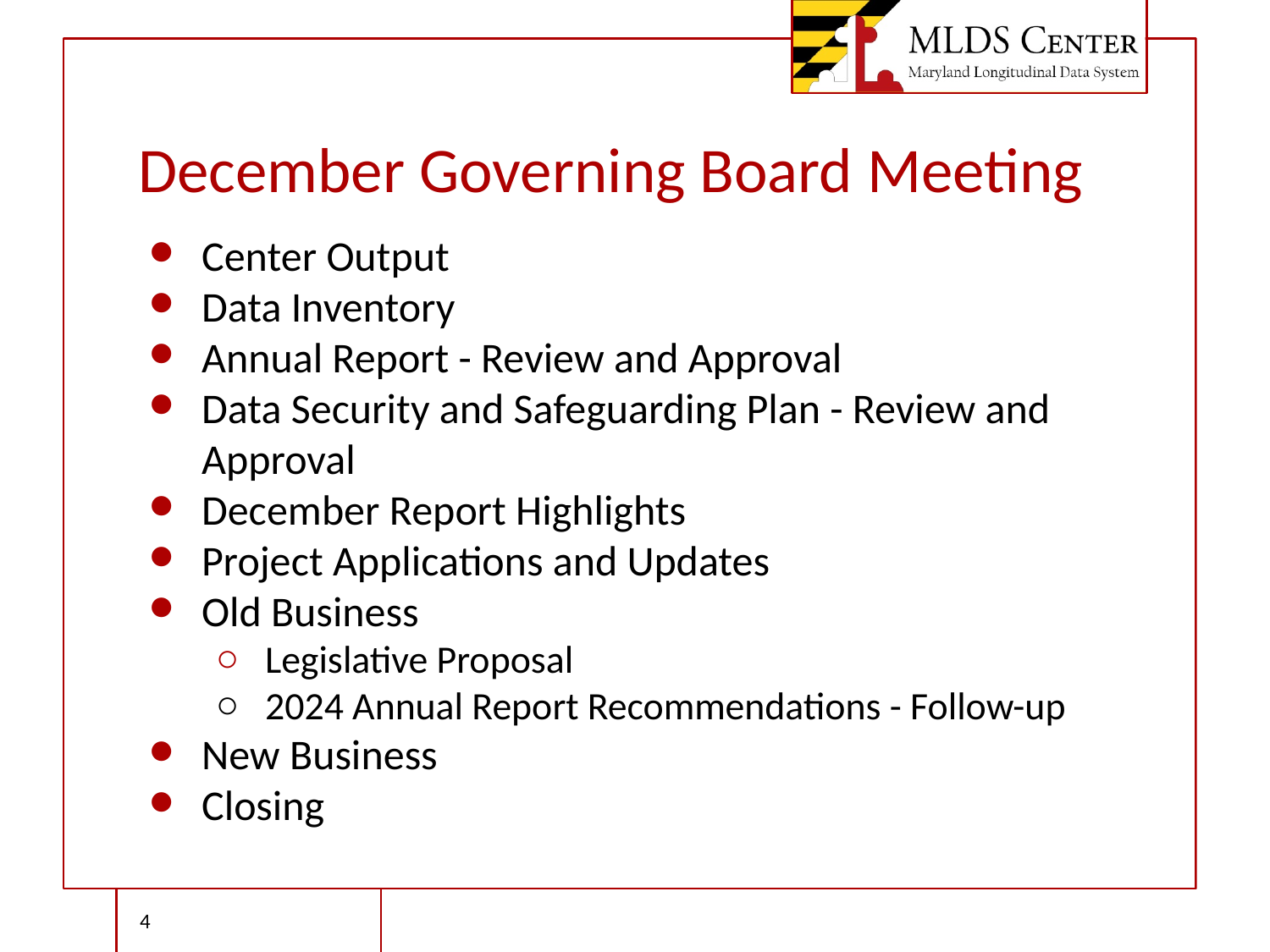

# December Governing Board Meeting
Center Output
Data Inventory
Annual Report - Review and Approval
Data Security and Safeguarding Plan - Review and Approval
December Report Highlights
Project Applications and Updates
Old Business
Legislative Proposal
2024 Annual Report Recommendations - Follow-up
New Business
Closing
4